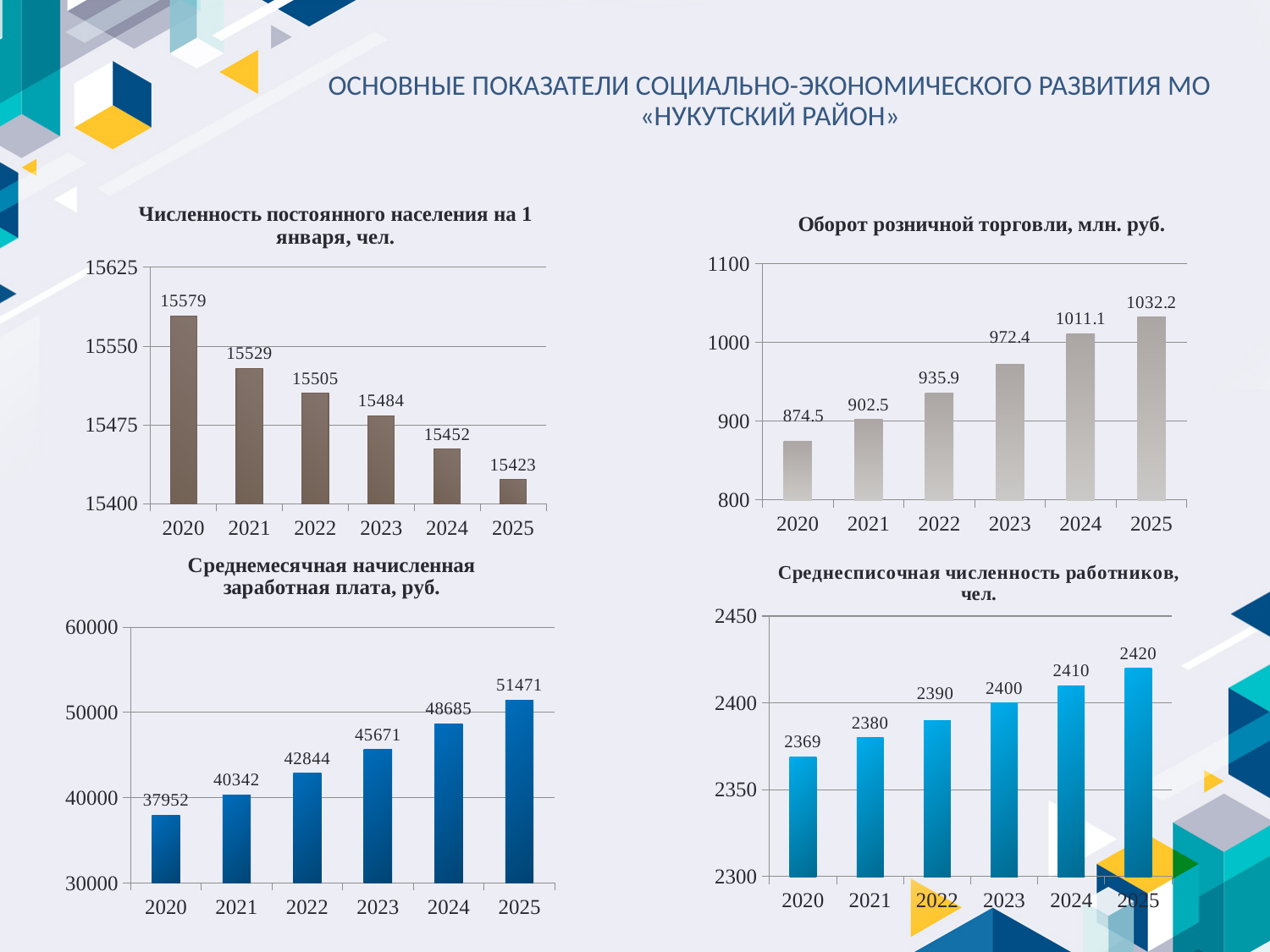

# Основные показатели социально-экономического развития МО «Нукутский район»

### Chart: Численность постоянного населения на 1 января, чел.

| Category | Численность постоянного населения на 1 января, чел. |
|---|---|
| 2020 | 15579.0 |
| 2021 | 15529.0 |
| 2022 | 15505.0 |
| 2023 | 15484.0 |
| 2024 | 15452.0 |
| 2025 | 15423.0 |

### Chart: Оборот розничной торговли, млн. руб.

| Category | Ряд 1 |
|---|---|
| 2020 | 874.5 |
| 2021 | 902.5 |
| 2022 | 935.9 |
| 2023 | 972.4 |
| 2024 | 1011.1 |
| 2025 | 1032.2 |

### Chart: Среднемесячная начисленная заработная плата, руб.

| Category | Ряд 1 |
|---|---|
| 2020 | 37952.0 |
| 2021 | 40342.0 |
| 2022 | 42844.0 |
| 2023 | 45671.0 |
| 2024 | 48685.0 |
| 2025 | 51471.0 |

### Chart: Среднесписочная численность работников, чел.

| Category | Ряд 1 |
|---|---|
| 2020 | 2369.0 |
| 2021 | 2380.0 |
| 2022 | 2390.0 |
| 2023 | 2400.0 |
| 2024 | 2410.0 |
| 2025 | 2420.0 |